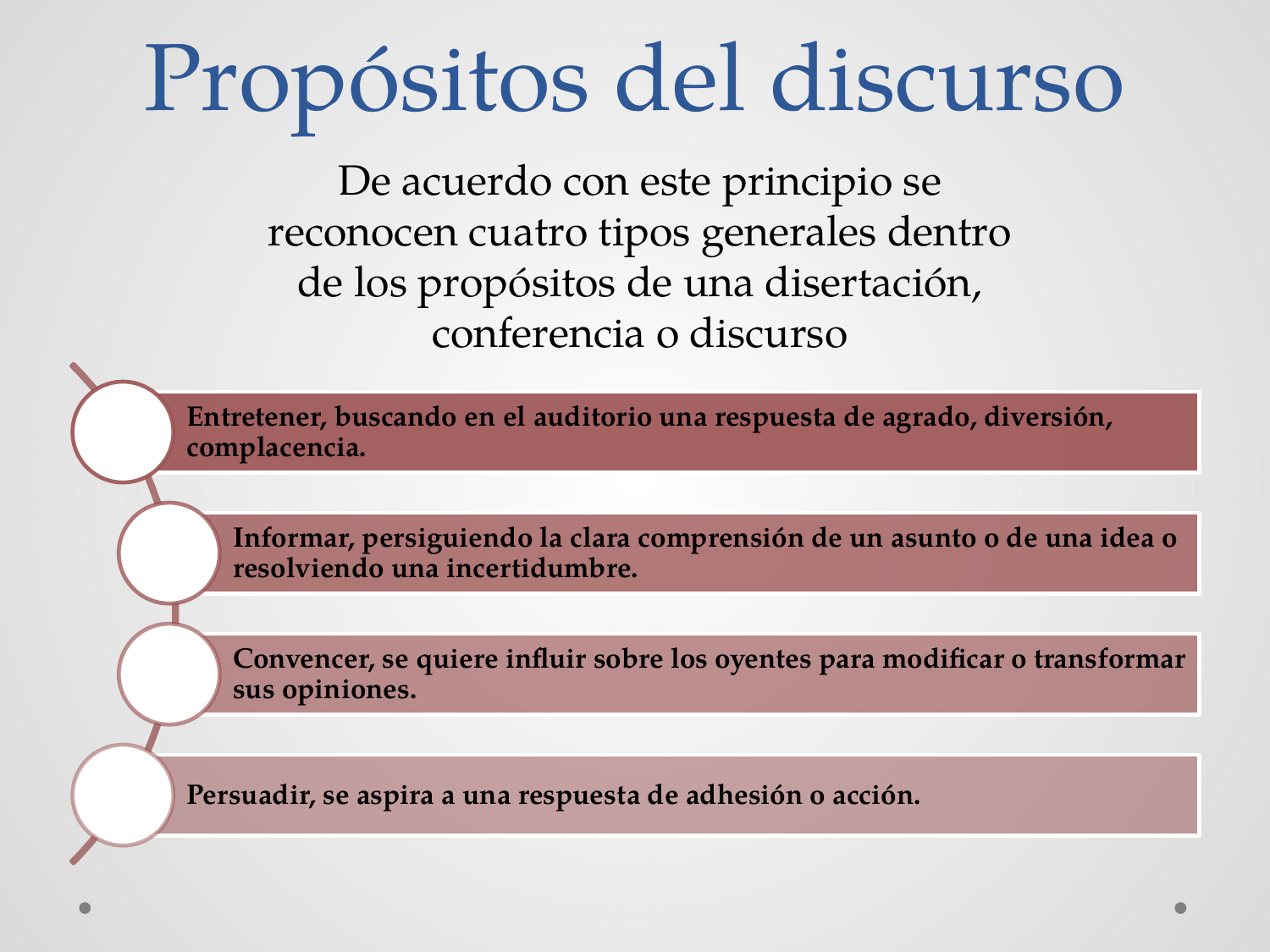

# Propósitos del discurso
De acuerdo con este principio se reconocen cuatro tipos generales dentro de los propósitos de una disertación, conferencia o discurso
Entretener, buscando en el auditorio una respuesta de agrado, diversión, complacencia.
Informar, persiguiendo la clara comprensión de un asunto o de una idea o resolviendo una incertidumbre.
Convencer, se quiere influir sobre los oyentes para modificar o transformar sus opiniones.
Persuadir, se aspira a una respuesta de adhesión o acción.